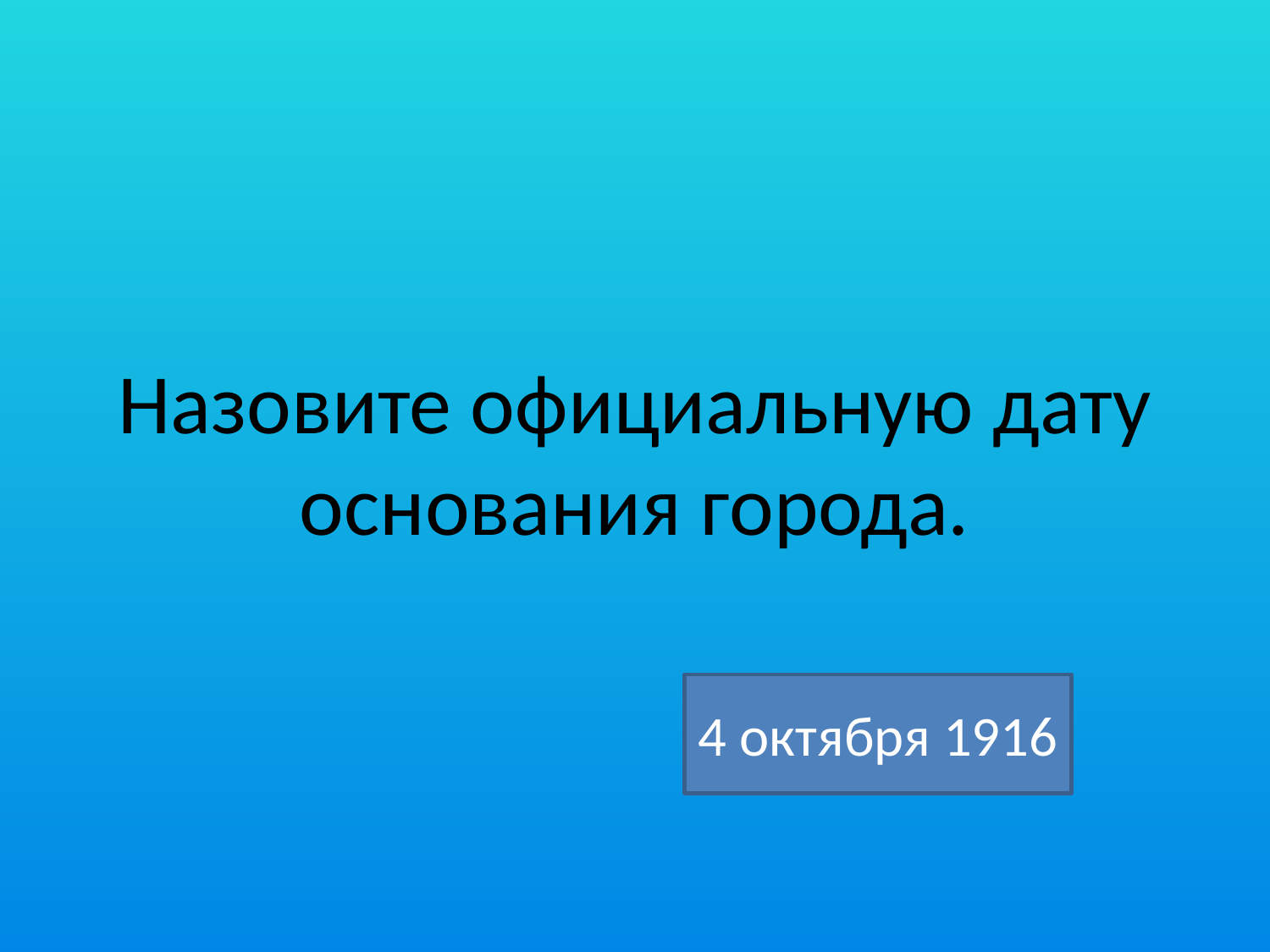

# Назовите официальную дату основания города.
4 октября 1916